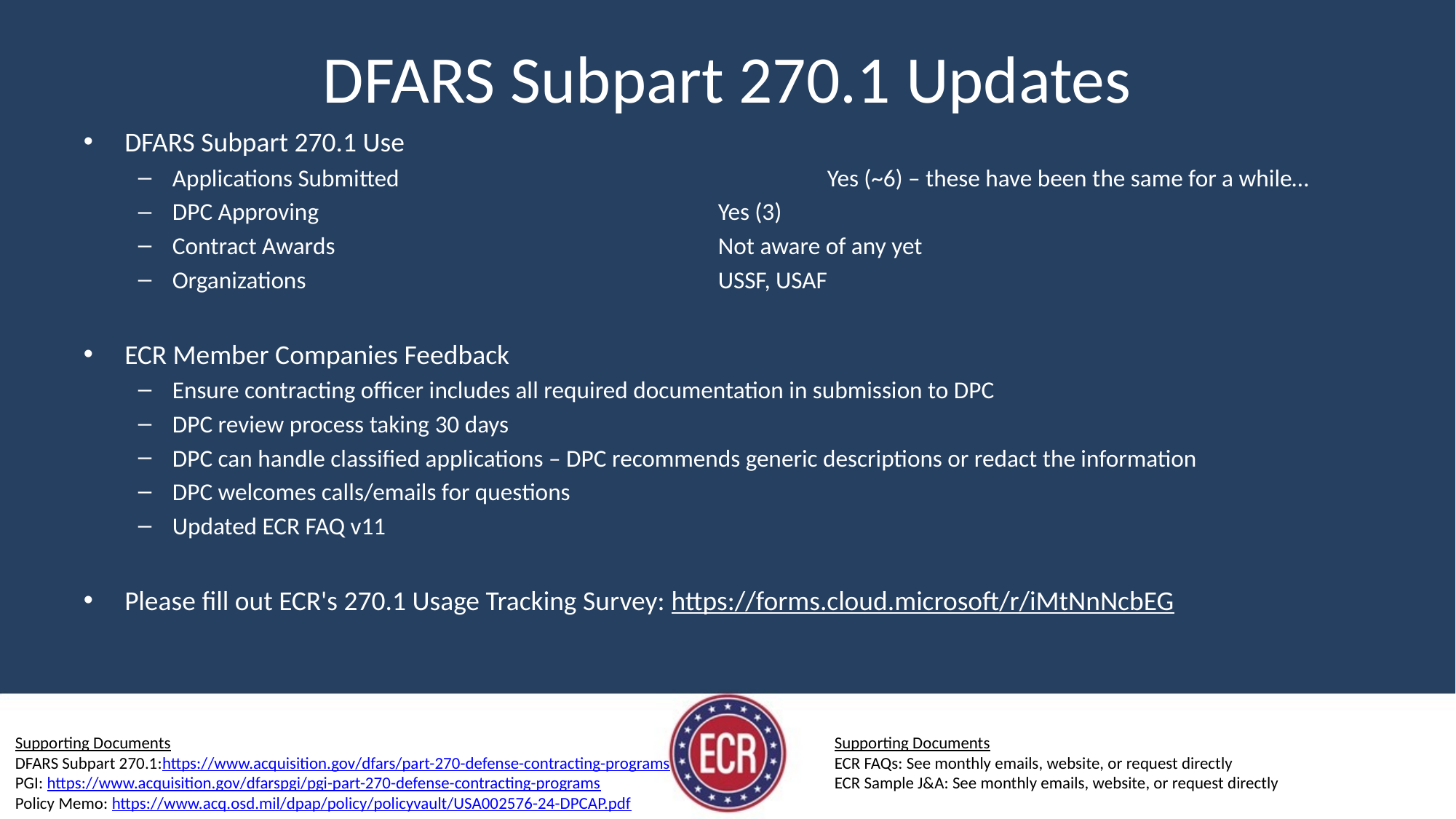

# DFARS Subpart 270.1 Updates
DFARS Subpart 270.1 Use
Applications Submitted				Yes (~6) – these have been the same for a while…
DPC Approving 				Yes (3)
Contract Awards				Not aware of any yet
Organizations				USSF, USAF

ECR Member Companies Feedback
Ensure contracting officer includes all required documentation in submission to DPC
DPC review process taking 30 days
DPC can handle classified applications – DPC recommends generic descriptions or redact the information
DPC welcomes calls/emails for questions
Updated ECR FAQ v11

Please fill out ECR's 270.1 Usage Tracking Survey: https://forms.cloud.microsoft/r/iMtNnNcbEG

Supporting Documents
DFARS Subpart 270.1:https://www.acquisition.gov/dfars/part-270-defense-contracting-programs
PGI: https://www.acquisition.gov/dfarspgi/pgi-part-270-defense-contracting-programs
Policy Memo: https://www.acq.osd.mil/dpap/policy/policyvault/USA002576-24-DPCAP.pdf
Supporting Documents
ECR FAQs: See monthly emails, website, or request directly
ECR Sample J&A: See monthly emails, website, or request directly